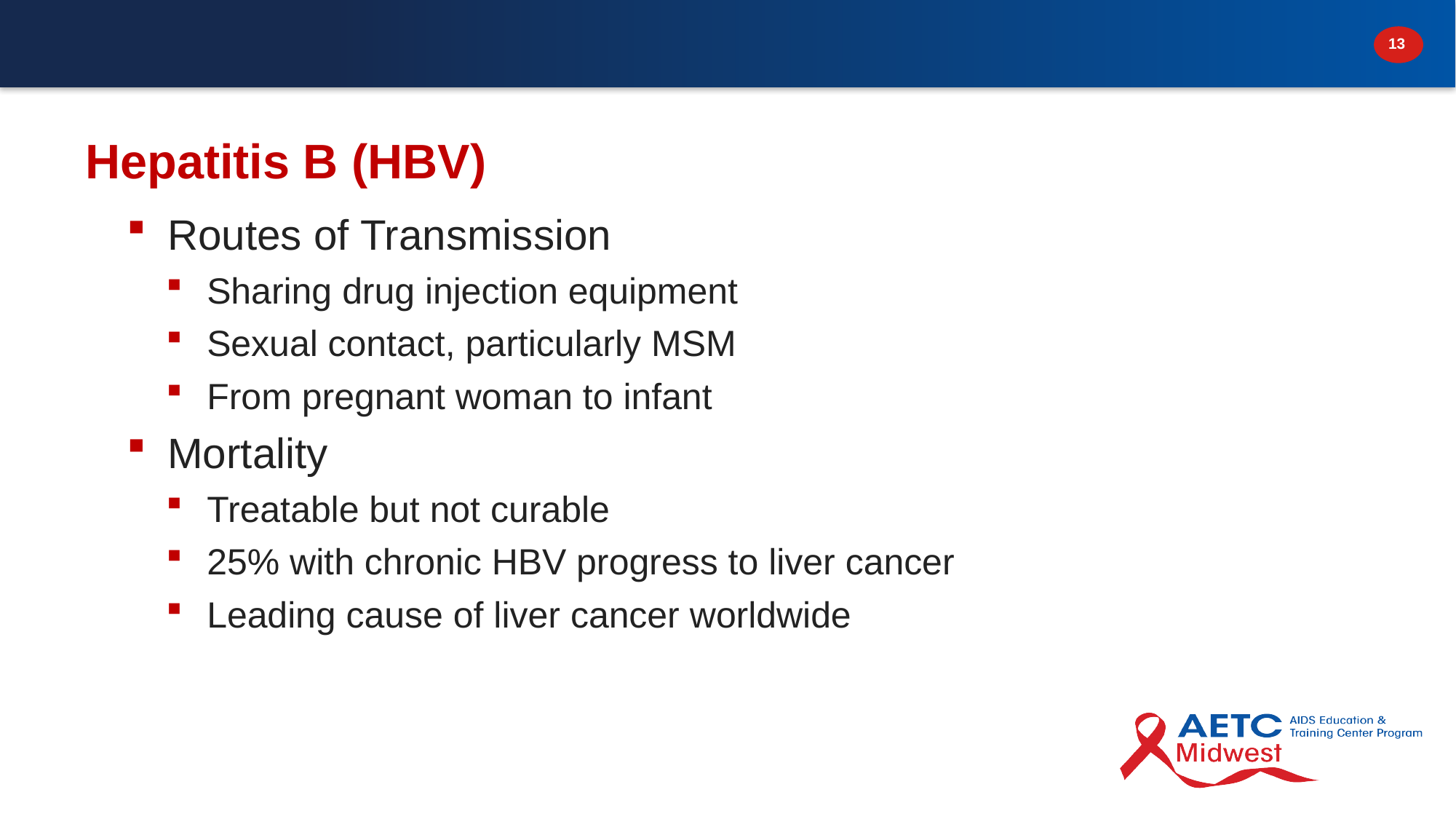

# Hepatitis B (HBV)
Routes of Transmission
Sharing drug injection equipment
Sexual contact, particularly MSM
From pregnant woman to infant
Mortality
Treatable but not curable
25% with chronic HBV progress to liver cancer
Leading cause of liver cancer worldwide